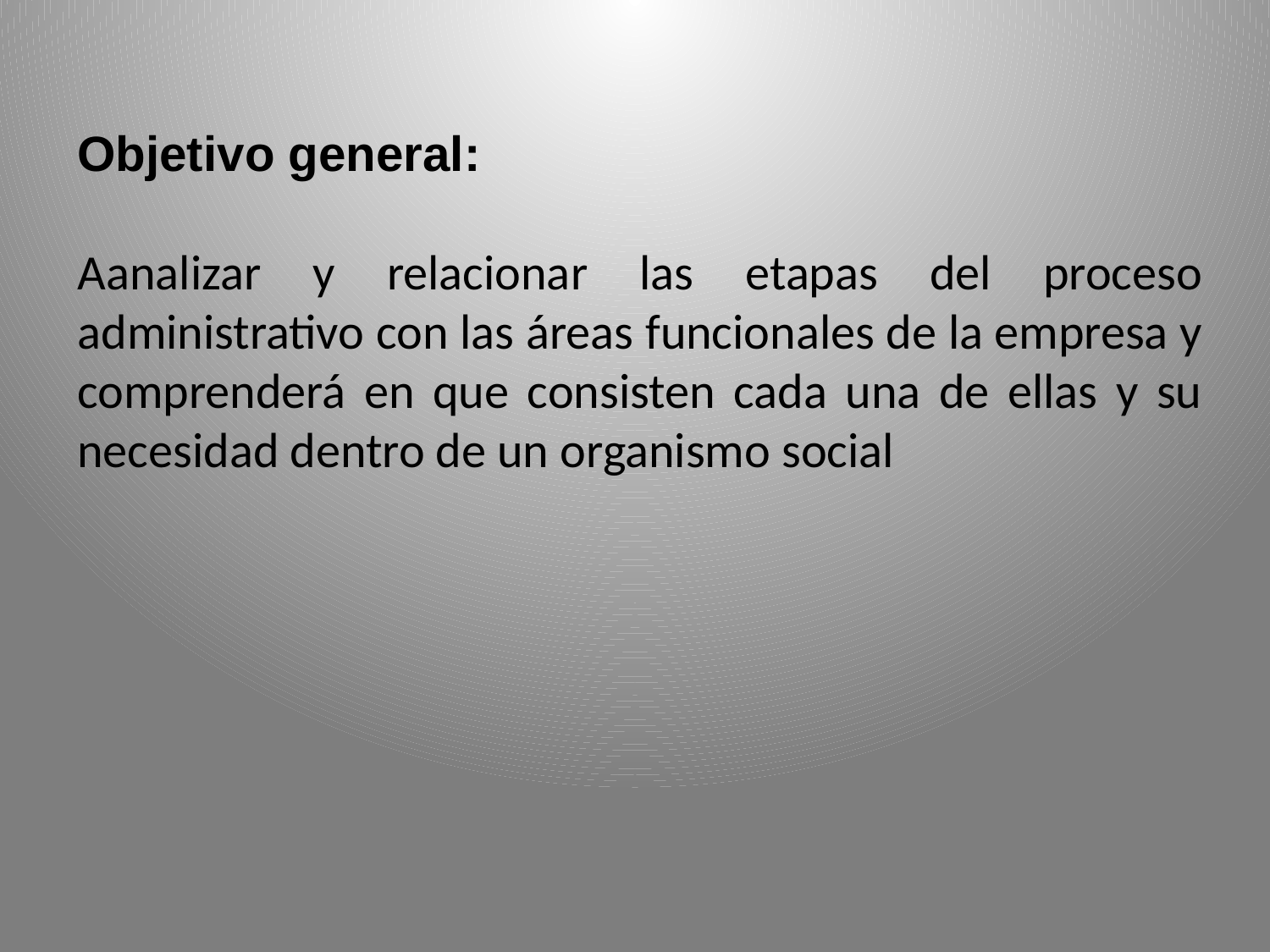

Objetivo general:

Aanalizar y relacionar las etapas del proceso administrativo con las áreas funcionales de la empresa y comprenderá en que consisten cada una de ellas y su necesidad dentro de un organismo social